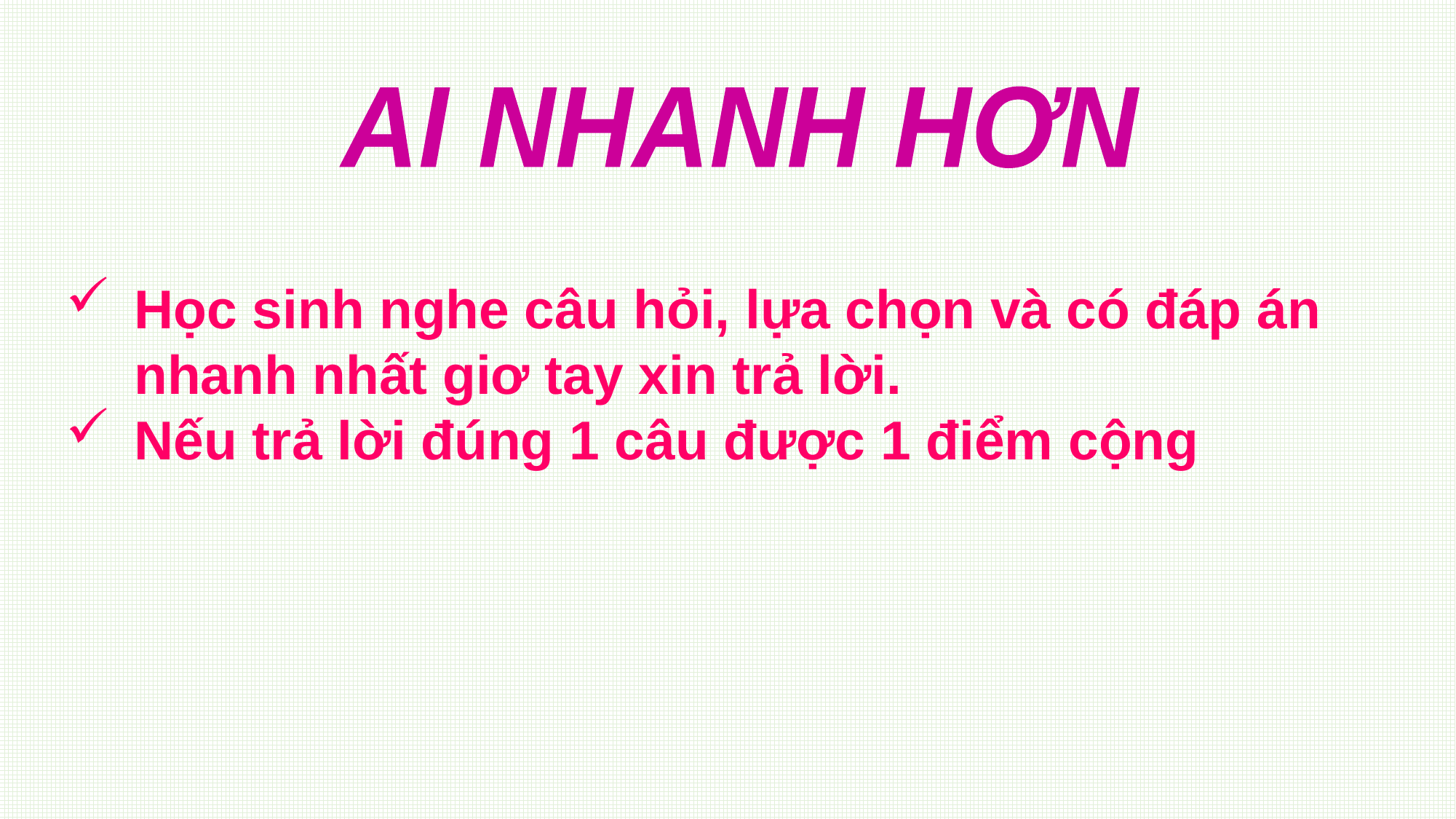

AI NHANH HƠN
Học sinh nghe câu hỏi, lựa chọn và có đáp án nhanh nhất giơ tay xin trả lời.
Nếu trả lời đúng 1 câu được 1 điểm cộng